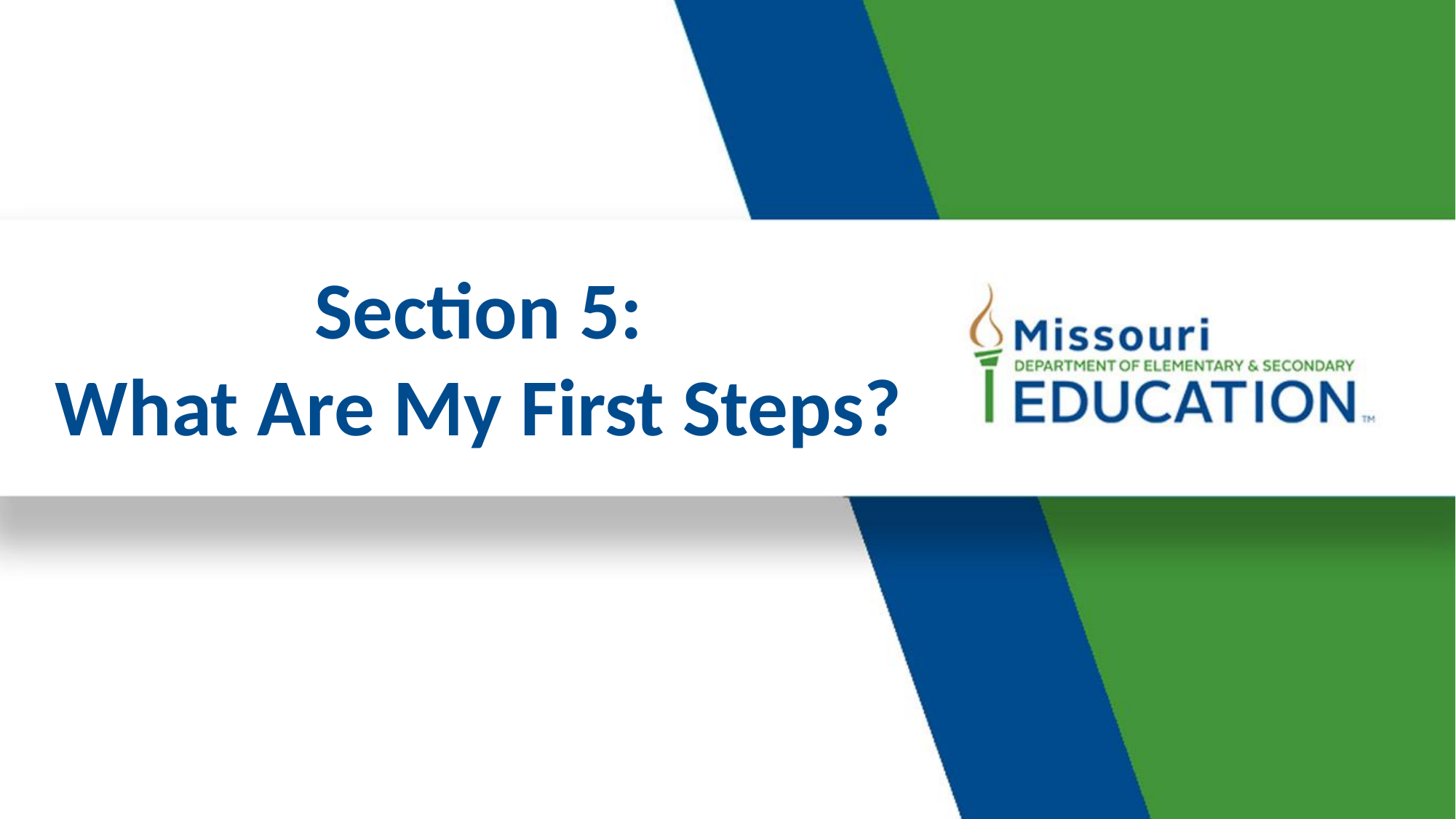

# Section 5: What Are My First Steps?